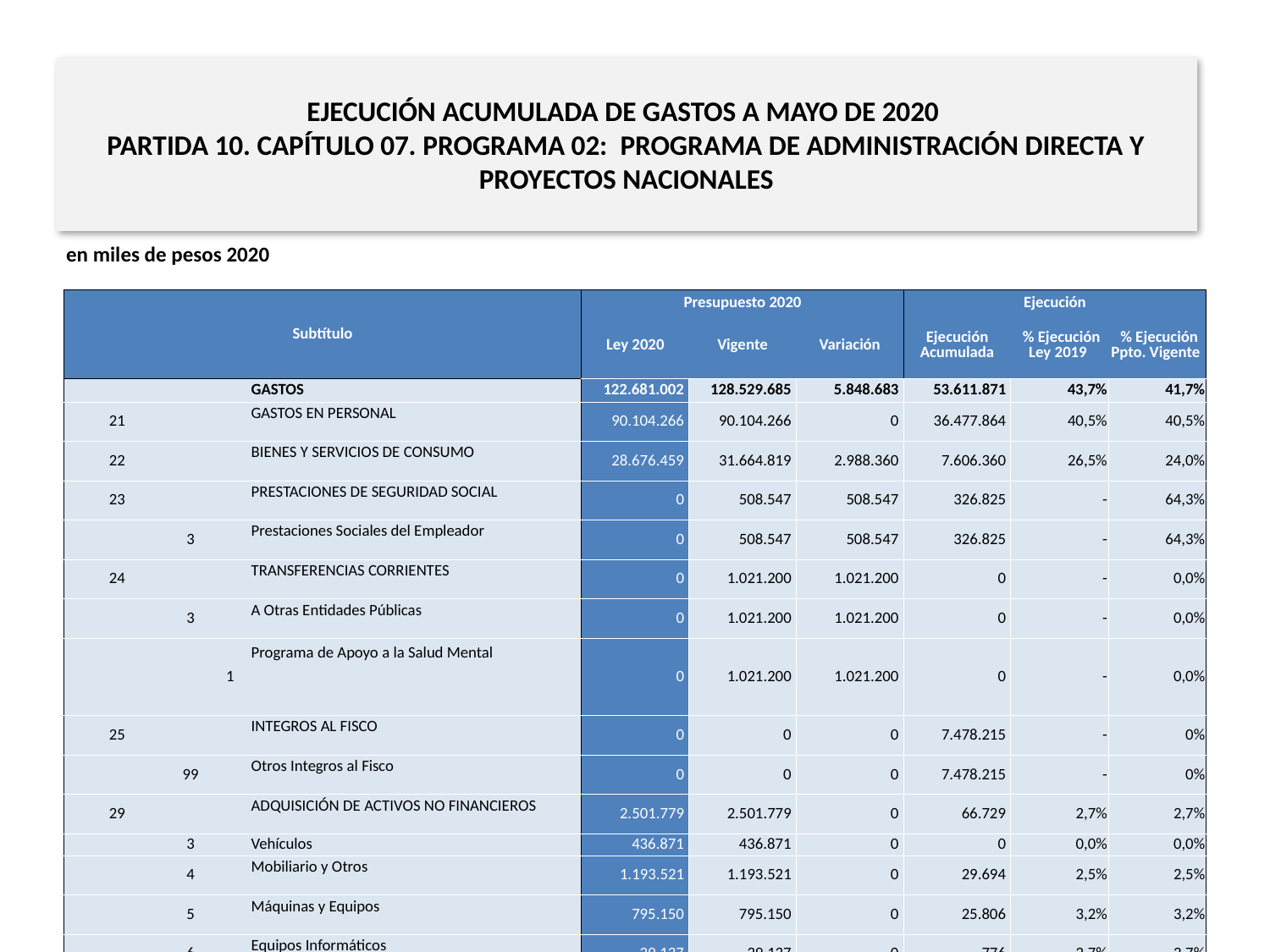

# EJECUCIÓN ACUMULADA DE GASTOS A MAYO DE 2020 PARTIDA 10. CAPÍTULO 07. PROGRAMA 02:  PROGRAMA DE ADMINISTRACIÓN DIRECTA Y PROYECTOS NACIONALES
en miles de pesos 2020
| Subtítulo |  |  |  | Presupuesto 2020 |  |  | Ejecución |  |  |
| --- | --- | --- | --- | --- | --- | --- | --- | --- | --- |
|  |  |  |  | Ley 2020 | Vigente | Variación | Ejecución Acumulada | % Ejecución Ley 2019 | % Ejecución Ppto. Vigente |
|  |  |  | GASTOS | 122.681.002 | 128.529.685 | 5.848.683 | 53.611.871 | 43,7% | 41,7% |
| 21 |  |  | GASTOS EN PERSONAL | 90.104.266 | 90.104.266 | 0 | 36.477.864 | 40,5% | 40,5% |
| 22 |  |  | BIENES Y SERVICIOS DE CONSUMO | 28.676.459 | 31.664.819 | 2.988.360 | 7.606.360 | 26,5% | 24,0% |
| 23 |  |  | PRESTACIONES DE SEGURIDAD SOCIAL | 0 | 508.547 | 508.547 | 326.825 | - | 64,3% |
|  | 3 |  | Prestaciones Sociales del Empleador | 0 | 508.547 | 508.547 | 326.825 | - | 64,3% |
| 24 |  |  | TRANSFERENCIAS CORRIENTES | 0 | 1.021.200 | 1.021.200 | 0 | - | 0,0% |
|  | 3 |  | A Otras Entidades Públicas | 0 | 1.021.200 | 1.021.200 | 0 | - | 0,0% |
|  |  | 1 | Programa de Apoyo a la Salud Mental | 0 | 1.021.200 | 1.021.200 | 0 | - | 0,0% |
| 25 |  |  | INTEGROS AL FISCO | 0 | 0 | 0 | 7.478.215 | - | 0% |
|  | 99 |  | Otros Integros al Fisco | 0 | 0 | 0 | 7.478.215 | - | 0% |
| 29 |  |  | ADQUISICIÓN DE ACTIVOS NO FINANCIEROS | 2.501.779 | 2.501.779 | 0 | 66.729 | 2,7% | 2,7% |
|  | 3 |  | Vehículos | 436.871 | 436.871 | 0 | 0 | 0,0% | 0,0% |
|  | 4 |  | Mobiliario y Otros | 1.193.521 | 1.193.521 | 0 | 29.694 | 2,5% | 2,5% |
|  | 5 |  | Máquinas y Equipos | 795.150 | 795.150 | 0 | 25.806 | 3,2% | 3,2% |
|  | 6 |  | Equipos Informáticos | 29.137 | 29.137 | 0 | 776 | 2,7% | 2,7% |
|  | 7 |  | Programas Informáticos | 47.100 | 47.100 | 0 | 10.453 | 22,2% | 22,2% |
| 31 |  |  | INICIATIVAS DE INVERSIÓN | 1.398.498 | 1.398.498 | 0 | 325.302 | 23,3% | 23,3% |
|  | 2 |  | Proyectos | 1.398.498 | 1.398.498 | 0 | 325.302 | 23,3% | 23,3% |
| 34 |  |  | SERVICIO DE LA DEUDA | 0 | 1.330.576 | 1.330.576 | 1.330.576 | - | 100,0% |
|  | 7 |  | Deuda Flotante | 0 | 1.330.576 | 1.330.576 | 1.330.576 | - | 100,0% |
Fuente: Elaboración propia en base  a Informes de ejecución presupuestaria mensual de DIPRES
16